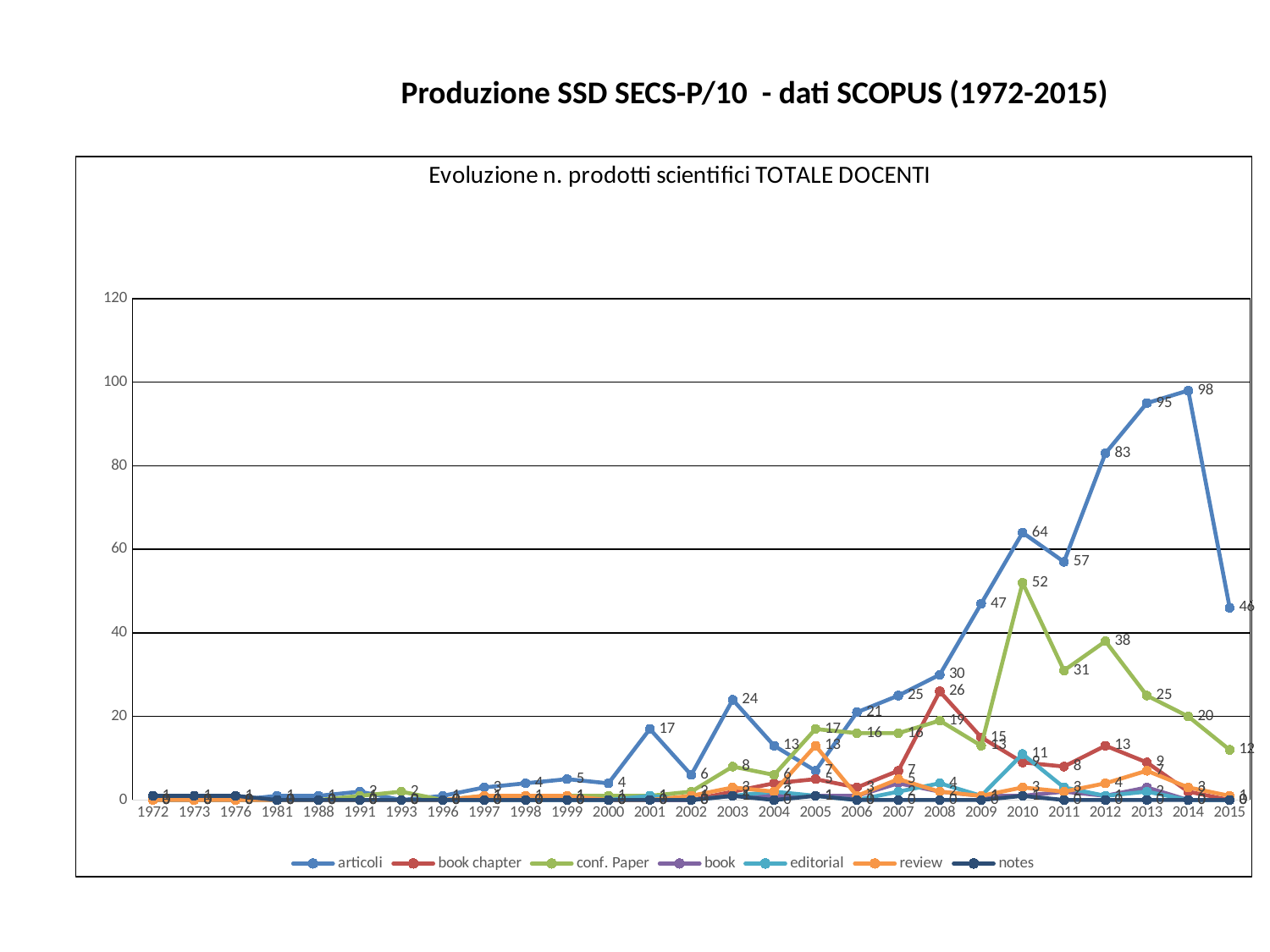

Produzione SSD SECS-P/10  - dati SCOPUS (1972-2015)

### Chart: Evoluzione n. prodotti scientifici TOTALE DOCENTI

| Category | articoli | book chapter | conf. Paper | book | editorial | review | notes |
|---|---|---|---|---|---|---|---|
| 1972 | 0.0 | 0.0 | 0.0 | 0.0 | 0.0 | 0.0 | 1.0 |
| 1973 | 0.0 | 0.0 | 0.0 | 0.0 | 0.0 | 0.0 | 1.0 |
| 1976 | 0.0 | 0.0 | 0.0 | 0.0 | 0.0 | 0.0 | 1.0 |
| 1981 | 1.0 | 0.0 | 0.0 | 0.0 | 0.0 | 0.0 | 0.0 |
| 1988 | 1.0 | 0.0 | 0.0 | 0.0 | 0.0 | 0.0 | 0.0 |
| 1991 | 2.0 | 0.0 | 1.0 | 0.0 | 0.0 | 0.0 | 0.0 |
| 1993 | 0.0 | 0.0 | 2.0 | 0.0 | 0.0 | 0.0 | 0.0 |
| 1996 | 1.0 | 0.0 | 0.0 | 0.0 | 0.0 | 0.0 | 0.0 |
| 1997 | 3.0 | 0.0 | 1.0 | 0.0 | 0.0 | 1.0 | 0.0 |
| 1998 | 4.0 | 0.0 | 0.0 | 0.0 | 0.0 | 1.0 | 0.0 |
| 1999 | 5.0 | 0.0 | 1.0 | 0.0 | 0.0 | 1.0 | 0.0 |
| 2000 | 4.0 | 0.0 | 1.0 | 0.0 | 0.0 | 0.0 | 0.0 |
| 2001 | 17.0 | 0.0 | 1.0 | 0.0 | 1.0 | 0.0 | 0.0 |
| 2002 | 6.0 | 0.0 | 2.0 | 0.0 | 0.0 | 1.0 | 0.0 |
| 2003 | 24.0 | 2.0 | 8.0 | 1.0 | 1.0 | 3.0 | 1.0 |
| 2004 | 13.0 | 4.0 | 6.0 | 1.0 | 2.0 | 2.0 | 0.0 |
| 2005 | 7.0 | 5.0 | 17.0 | 1.0 | 1.0 | 13.0 | 1.0 |
| 2006 | 21.0 | 3.0 | 16.0 | 1.0 | 0.0 | 1.0 | 0.0 |
| 2007 | 25.0 | 7.0 | 16.0 | 4.0 | 2.0 | 5.0 | 0.0 |
| 2008 | 30.0 | 26.0 | 19.0 | 2.0 | 4.0 | 2.0 | 0.0 |
| 2009 | 47.0 | 15.0 | 13.0 | 1.0 | 1.0 | 1.0 | 0.0 |
| 2010 | 64.0 | 9.0 | 52.0 | 1.0 | 11.0 | 3.0 | 1.0 |
| 2011 | 57.0 | 8.0 | 31.0 | 2.0 | 3.0 | 2.0 | 0.0 |
| 2012 | 83.0 | 13.0 | 38.0 | 1.0 | 1.0 | 4.0 | 0.0 |
| 2013 | 95.0 | 9.0 | 25.0 | 3.0 | 2.0 | 7.0 | 0.0 |
| 2014 | 98.0 | 2.0 | 20.0 | 0.0 | 0.0 | 3.0 | 0.0 |
| 2015 | 46.0 | 0.0 | 12.0 | 0.0 | 0.0 | 1.0 | 0.0 |